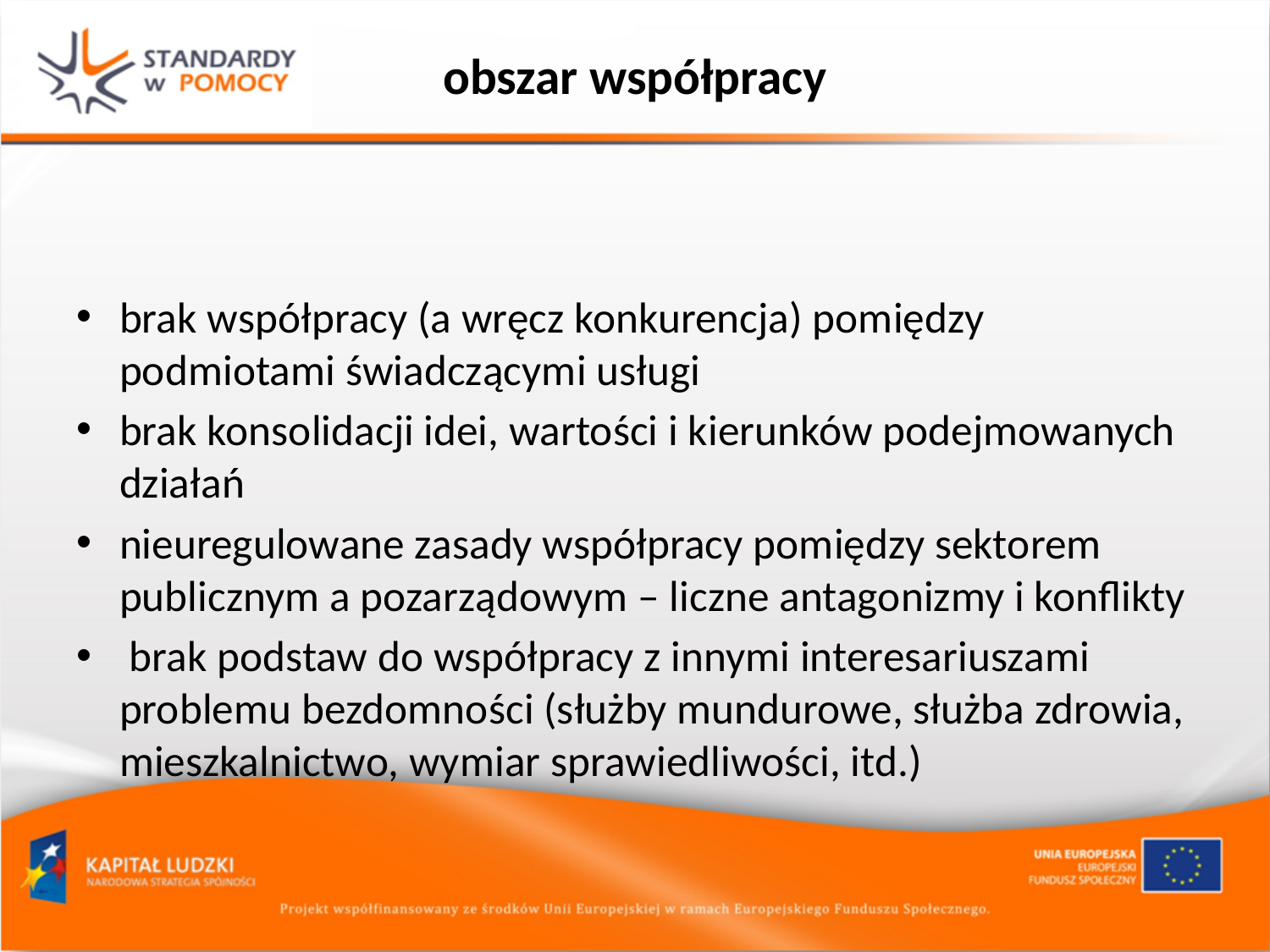

# obszar współpracy

brak współpracy (a wręcz konkurencja) pomiędzy podmiotami świadczącymi usługi
brak konsolidacji idei, wartości i kierunków podejmowanych działań
nieuregulowane zasady współpracy pomiędzy sektorem publicznym a pozarządowym – liczne antagonizmy i konflikty
 brak podstaw do współpracy z innymi interesariuszami problemu bezdomności (służby mundurowe, służba zdrowia, mieszkalnictwo, wymiar sprawiedliwości, itd.)